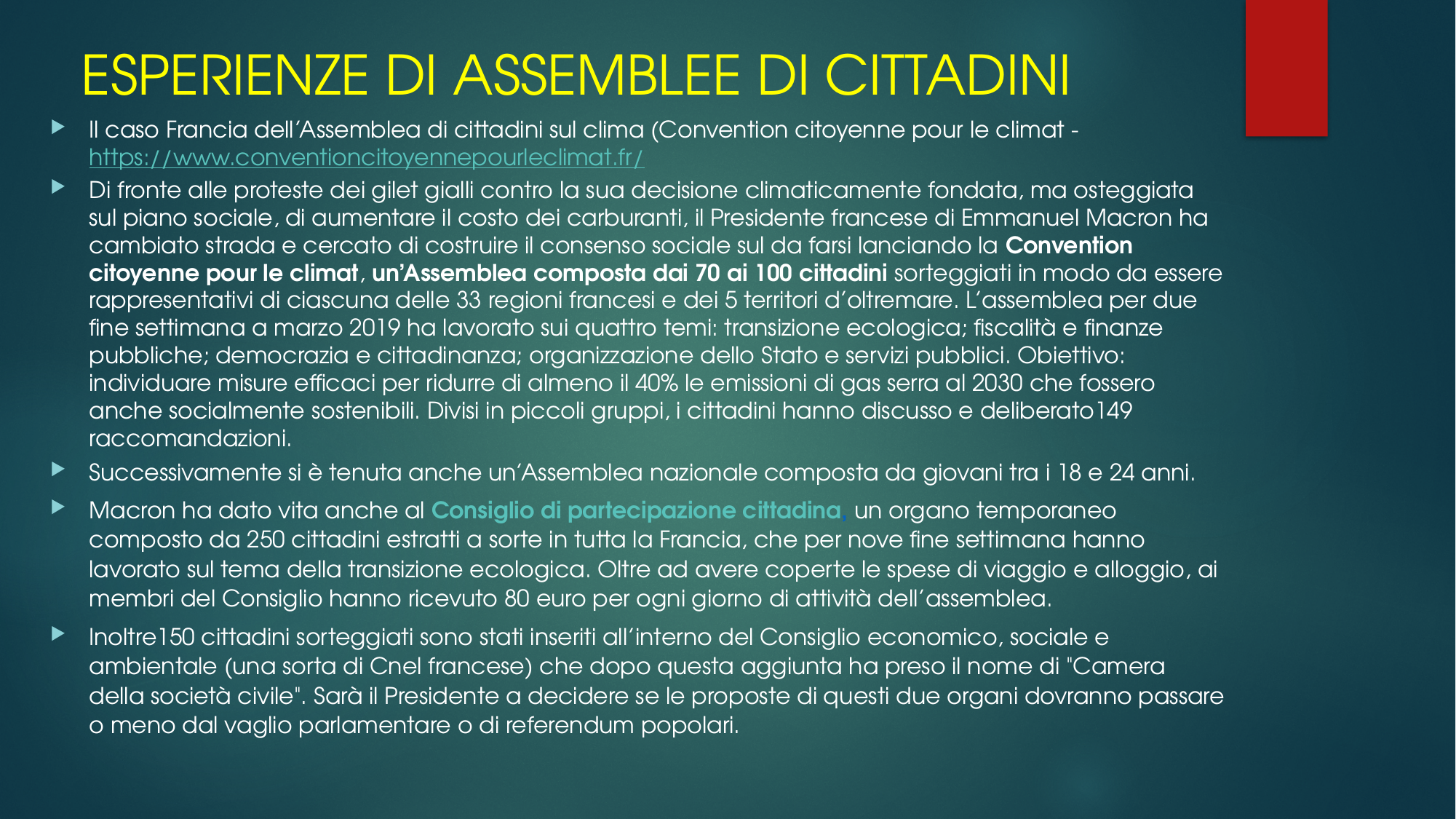

# ESPERIENZE DI ASSEMBLEE DI CITTADINI
Il caso Francia dell’Assemblea di cittadini sul clima (Convention citoyenne pour le climat - https://www.conventioncitoyennepourleclimat.fr/
Di fronte alle proteste dei gilet gialli contro la sua decisione climaticamente fondata, ma osteggiata sul piano sociale, di aumentare il costo dei carburanti, il Presidente francese di Emmanuel Macron ha cambiato strada e cercato di costruire il consenso sociale sul da farsi lanciando la Convention citoyenne pour le climat, un’Assemblea composta dai 70 ai 100 cittadini sorteggiati in modo da essere rappresentativi di ciascuna delle 33 regioni francesi e dei 5 territori d’oltremare. L’assemblea per due fine settimana a marzo 2019 ha lavorato sui quattro temi: transizione ecologica; fiscalità e finanze pubbliche; democrazia e cittadinanza; organizzazione dello Stato e servizi pubblici. Obiettivo: individuare misure efficaci per ridurre di almeno il 40% le emissioni di gas serra al 2030 che fossero anche socialmente sostenibili. Divisi in piccoli gruppi, i cittadini hanno discusso e deliberato149 raccomandazioni.
Successivamente si è tenuta anche un’Assemblea nazionale composta da giovani tra i 18 e 24 anni.
Macron ha dato vita anche al Consiglio di partecipazione cittadina, un organo temporaneo composto da 250 cittadini estratti a sorte in tutta la Francia, che per nove fine settimana hanno lavorato sul tema della transizione ecologica. Oltre ad avere coperte le spese di viaggio e alloggio, ai membri del Consiglio hanno ricevuto 80 euro per ogni giorno di attività dell’assemblea.
Inoltre150 cittadini sorteggiati sono stati inseriti all’interno del Consiglio economico, sociale e ambientale (una sorta di Cnel francese) che dopo questa aggiunta ha preso il nome di "Camera della società civile". Sarà il Presidente a decidere se le proposte di questi due organi dovranno passare o meno dal vaglio parlamentare o di referendum popolari.